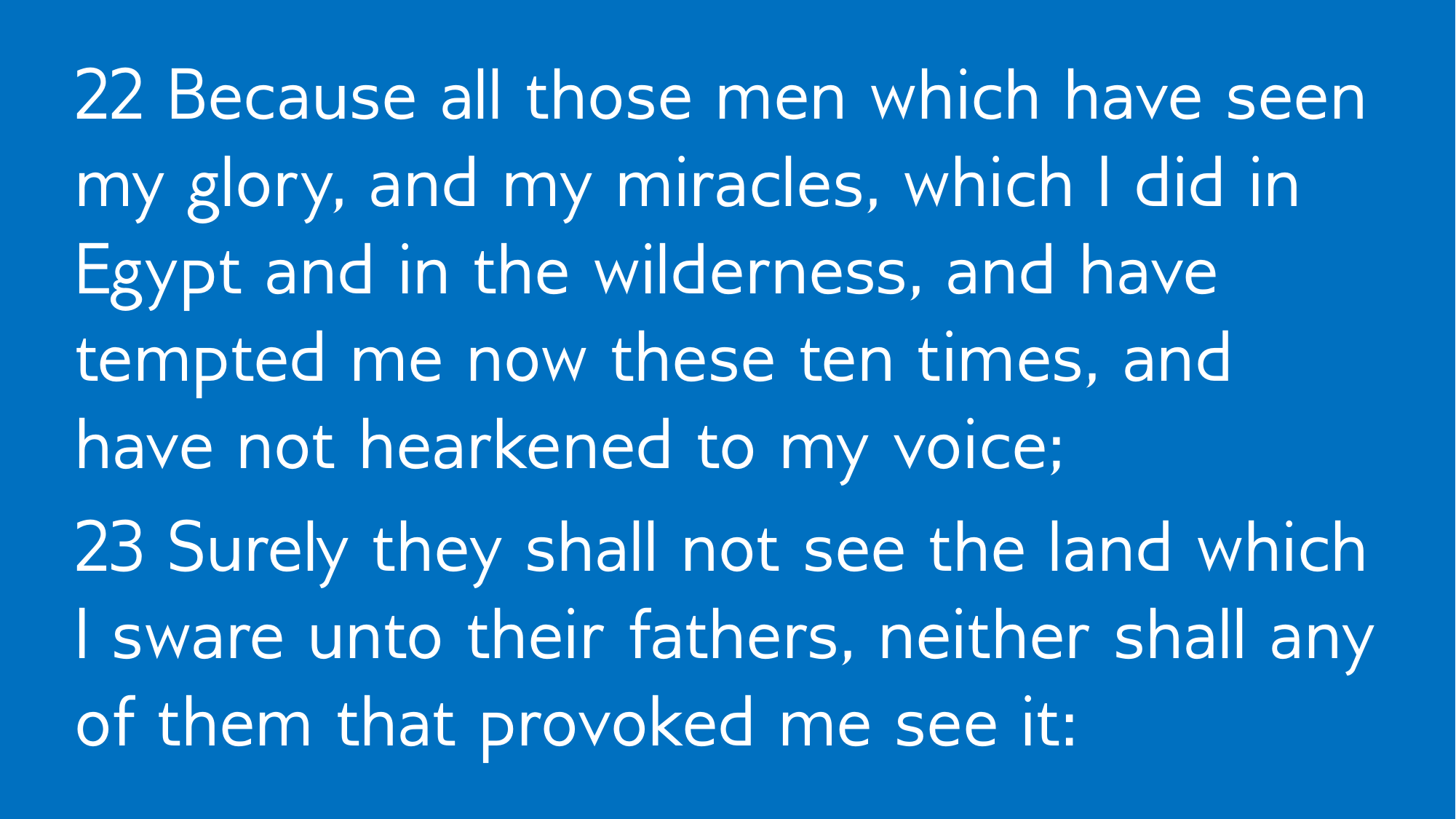

22 Because all those men which have seen my glory, and my miracles, which I did in Egypt and in the wilderness, and have tempted me now these ten times, and have not hearkened to my voice;
23 Surely they shall not see the land which I sware unto their fathers, neither shall any of them that provoked me see it: